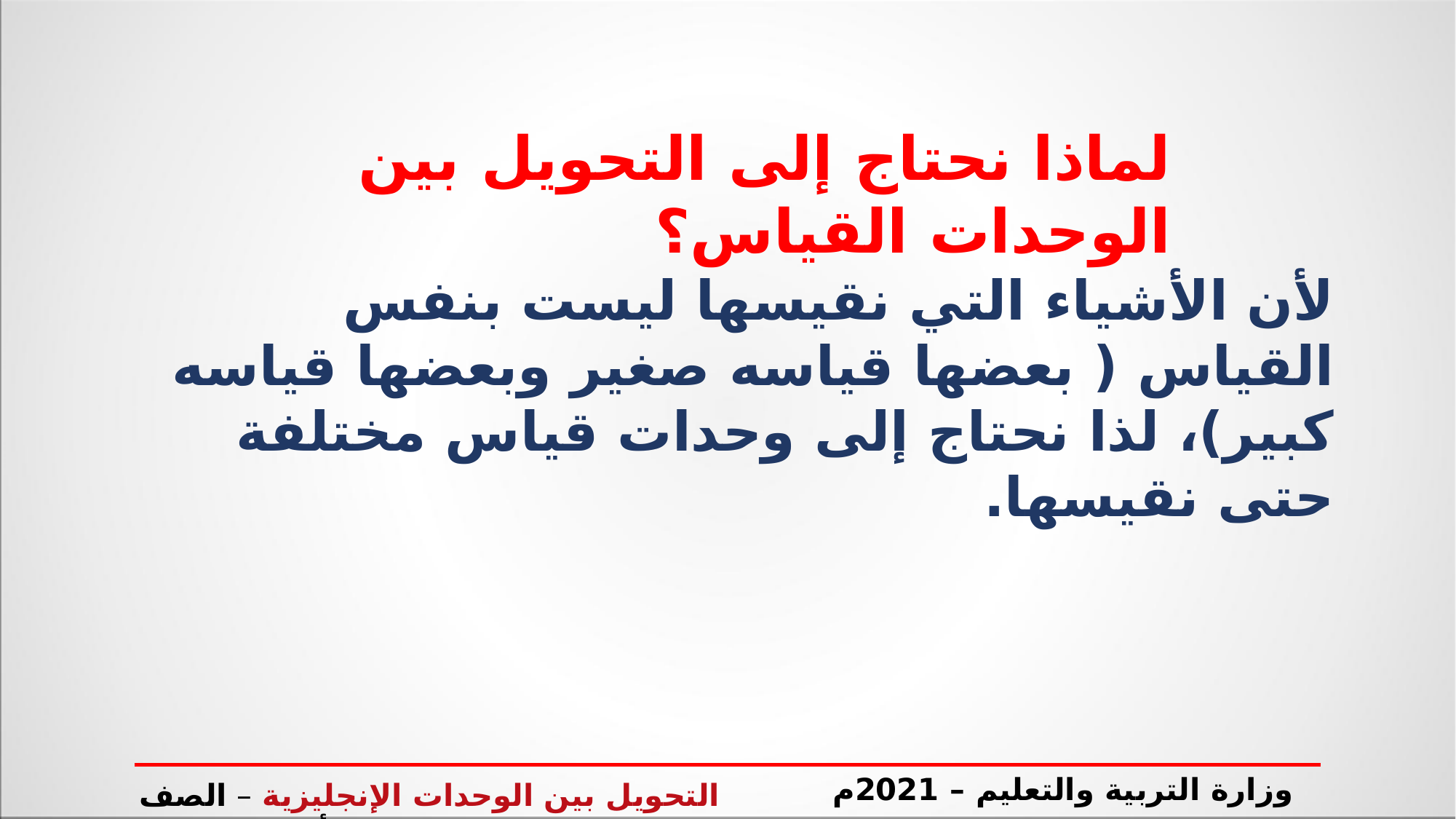

لماذا نحتاج إلى التحويل بين الوحدات القياس؟

لأن الأشياء التي نقيسها ليست بنفس القياس ( بعضها قياسه صغير وبعضها قياسه كبير)، لذا نحتاج إلى وحدات قياس مختلفة حتى نقيسها.

وزارة التربية والتعليم – 2021م
التحويل بين الوحدات الإنجليزية – الصف الأول الإعدادي